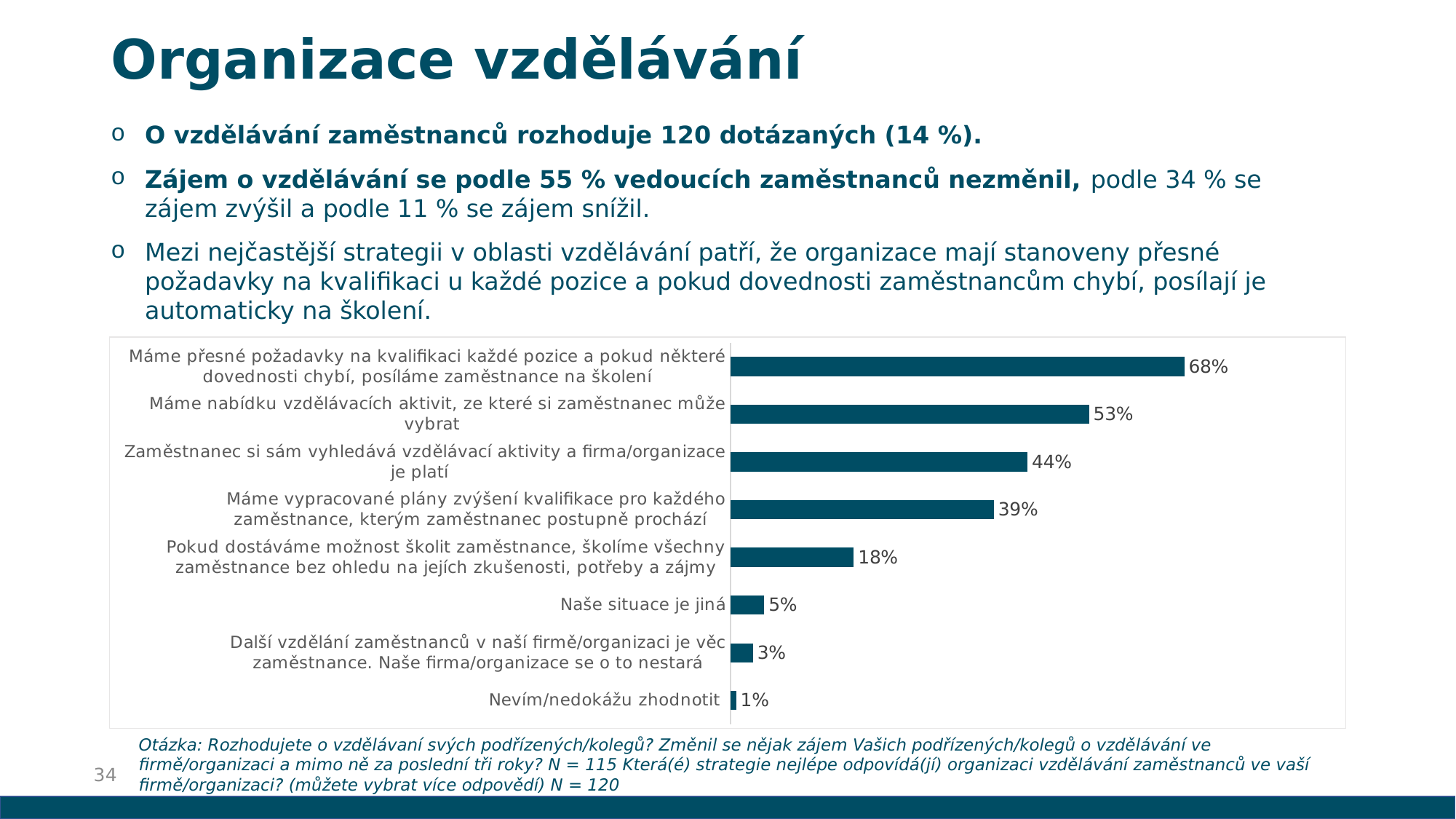

# Organizace vzdělávání
O vzdělávání zaměstnanců rozhoduje 120 dotázaných (14 %).
Zájem o vzdělávání se podle 55 % vedoucích zaměstnanců nezměnil, podle 34 % se zájem zvýšil a podle 11 % se zájem snížil.
Mezi nejčastější strategii v oblasti vzdělávání patří, že organizace mají stanoveny přesné požadavky na kvalifikaci u každé pozice a pokud dovednosti zaměstnancům chybí, posílají je automaticky na školení.

### Chart

| Category |  N  |
|---|---|
|  Nevím/nedokážu zhodnotit  | 0.008333333333333333 |
| Další vzdělání zaměstnanců v naší firmě/organizaci je věc zaměstnance. Naše firma/organizace se o to nestará | 0.03333333333333333 |
| Naše situace je jiná | 0.05 |
| Pokud dostáváme možnost školit zaměstnance, školíme všechny zaměstnance bez ohledu na jejích zkušenosti, potřeby a zájmy | 0.18333333333333332 |
|  Máme vypracované plány zvýšení kvalifikace pro každého zaměstnance, kterým zaměstnanec postupně prochází  | 0.39166666666666666 |
|  Zaměstnanec si sám vyhledává vzdělávací aktivity a firma/organizace je platí  | 0.44166666666666665 |
|  Máme nabídku vzdělávacích aktivit, ze které si zaměstnanec může vybrat  | 0.5333333333333333 |
| Máme přesné požadavky na kvalifikaci každé pozice a pokud některé dovednosti chybí, posíláme zaměstnance na školení | 0.675 |
Otázka: Rozhodujete o vzdělávaní svých podřízených/kolegů? Změnil se nějak zájem Vašich podřízených/kolegů o vzdělávání ve firmě/organizaci a mimo ně za poslední tři roky? N = 115 Která(é) strategie nejlépe odpovídá(jí) organizaci vzdělávání zaměstnanců ve vaší firmě/organizaci? (můžete vybrat více odpovědí) N = 120
34